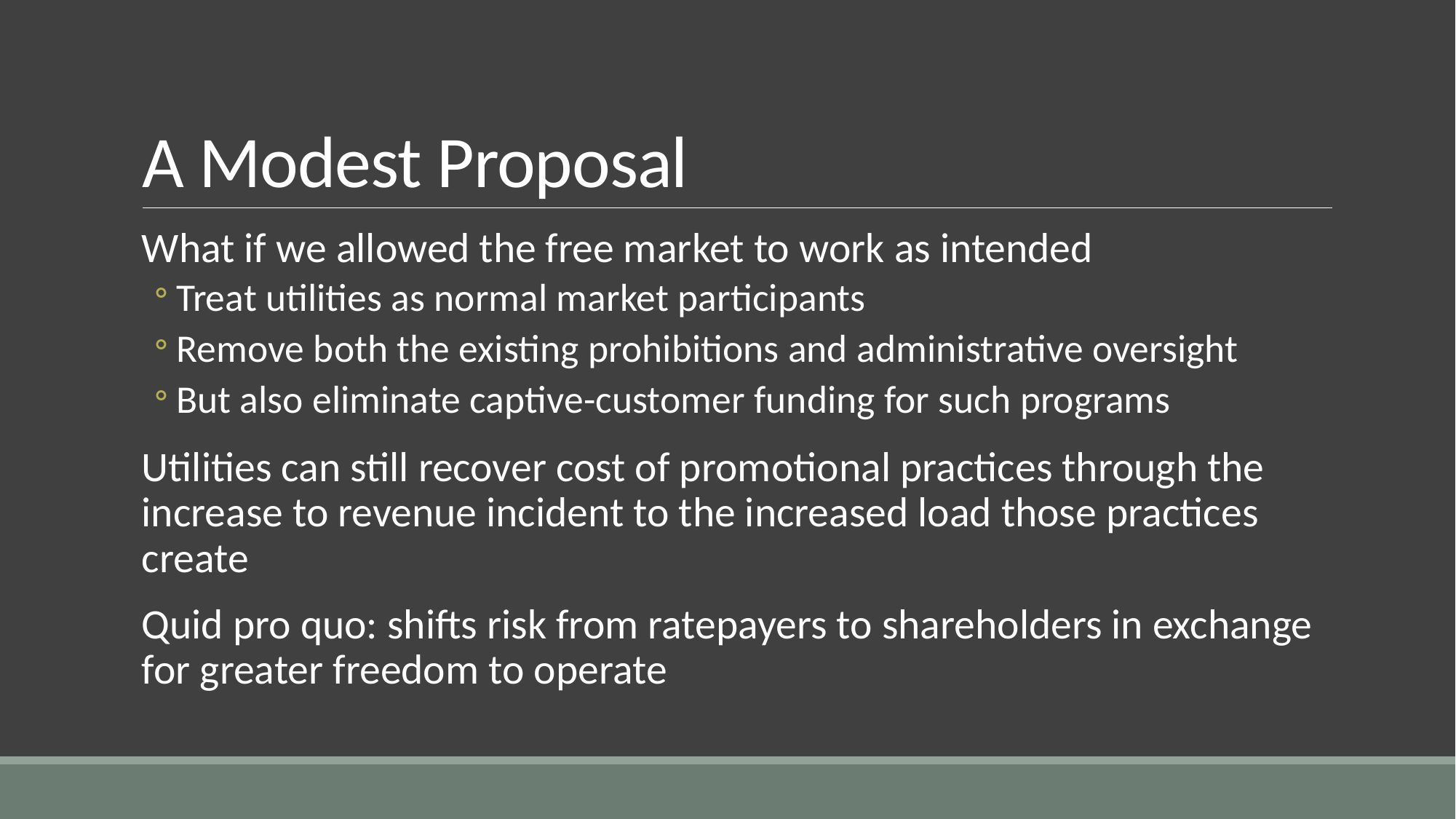

# A Modest Proposal
What if we allowed the free market to work as intended
Treat utilities as normal market participants
Remove both the existing prohibitions and administrative oversight
But also eliminate captive-customer funding for such programs
Utilities can still recover cost of promotional practices through the increase to revenue incident to the increased load those practices create
Quid pro quo: shifts risk from ratepayers to shareholders in exchange for greater freedom to operate